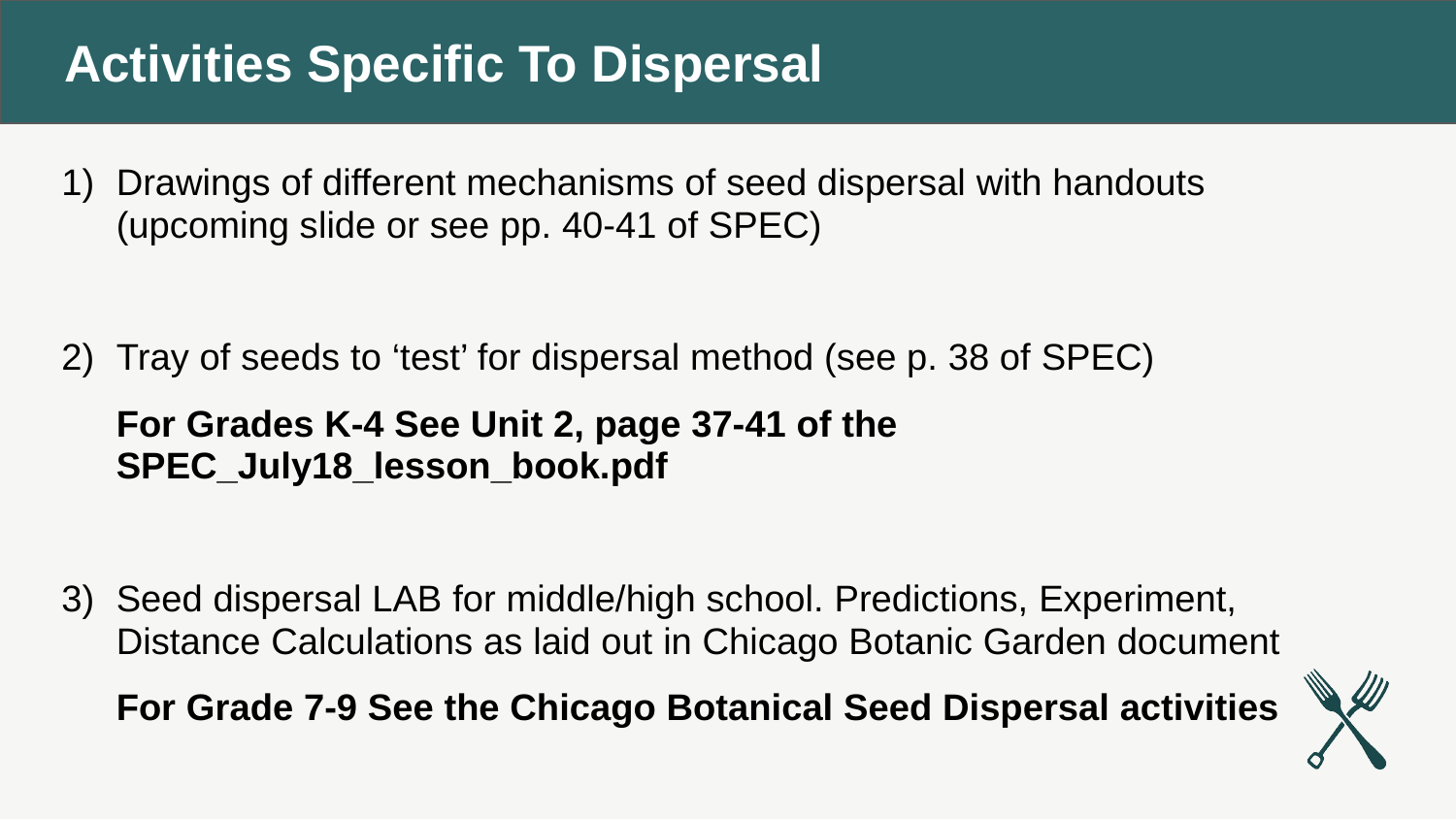

# Activities Specific To Dispersal
Drawings of different mechanisms of seed dispersal with handouts (upcoming slide or see pp. 40-41 of SPEC)

Tray of seeds to ‘test’ for dispersal method (see p. 38 of SPEC)
For Grades K-4 See Unit 2, page 37-41 of the SPEC_July18_lesson_book.pdf

Seed dispersal LAB for middle/high school. Predictions, Experiment, Distance Calculations as laid out in Chicago Botanic Garden document
For Grade 7-9 See the Chicago Botanical Seed Dispersal activities